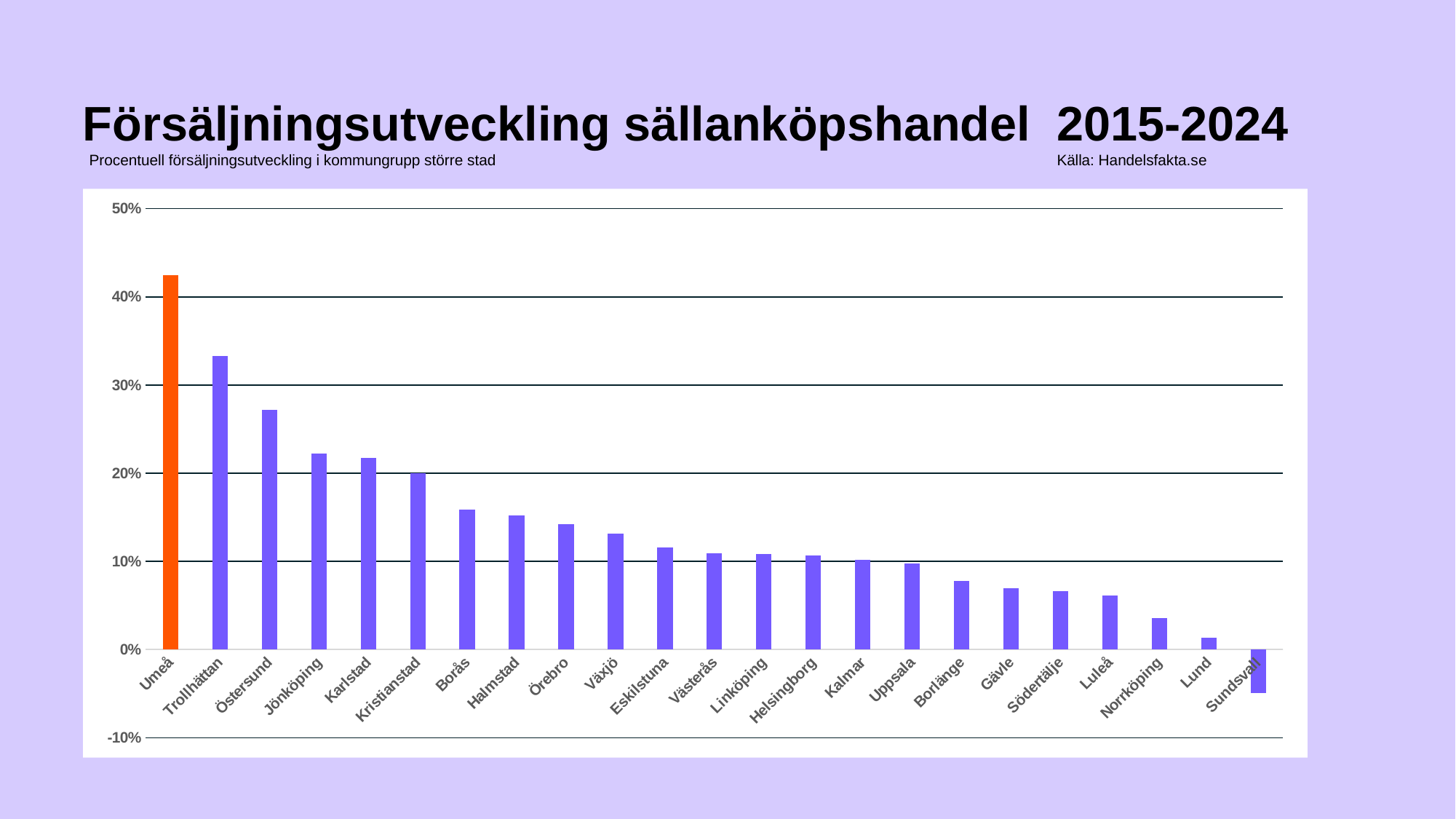

# Försäljningsutveckling sällanköpshandel  2015-2024
Källa: Handelsfakta.se
Procentuell försäljningsutveckling i kommungrupp större stad

### Chart

| Category | Utveckling |
|---|---|
| Umeå | 0.4242683187353129 |
| Trollhättan | 0.332776617954071 |
| Östersund | 0.2722371967654986 |
| Jönköping | 0.2225850807837746 |
| Karlstad | 0.21758203193542736 |
| Kristianstad | 0.20016429353778742 |
| Borås | 0.15863300178525885 |
| Halmstad | 0.1518380394246137 |
| Örebro | 0.14206514206514198 |
| Växjö | 0.13173957273652093 |
| Eskilstuna | 0.11612711612711624 |
| Västerås | 0.10942534908700319 |
| Linköping | 0.10815822002472197 |
| Helsingborg | 0.10684563758389265 |
| Kalmar | 0.10212569316081321 |
| Uppsala | 0.0980231606035793 |
| Borlänge | 0.07794307891332464 |
| Gävle | 0.06967824419347957 |
| Södertälje | 0.06594677979174701 |
| Luleå | 0.061533399144455325 |
| Norrköping | 0.03603603603603611 |
| Lund | 0.013137151865475483 |
| Sundsvall | -0.04917116781523556 |